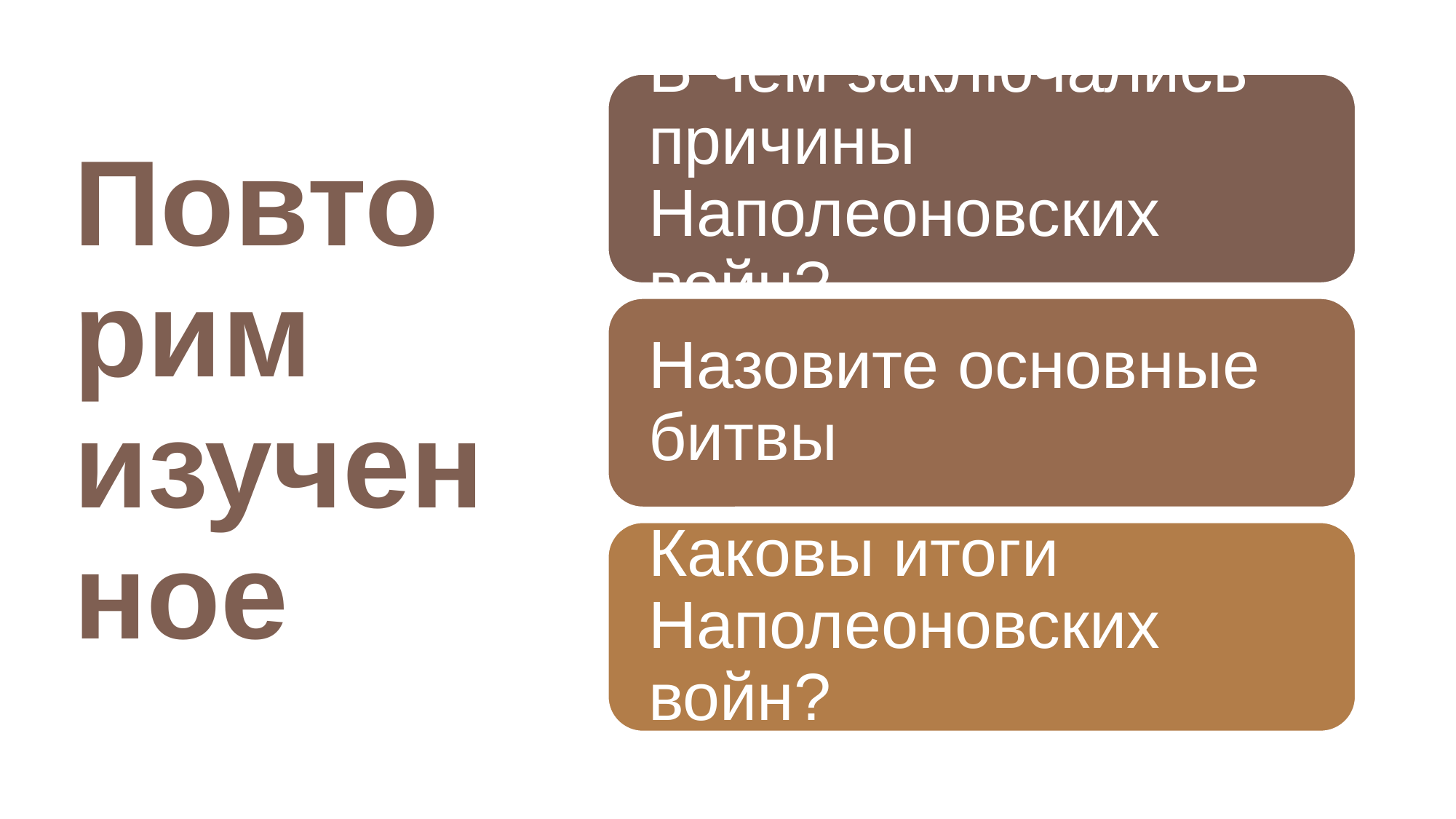

# Повторим изученное
В чём заключались причины Наполеоновских войн?
Назовите основные битвы
Каковы итоги Наполеоновских войн?